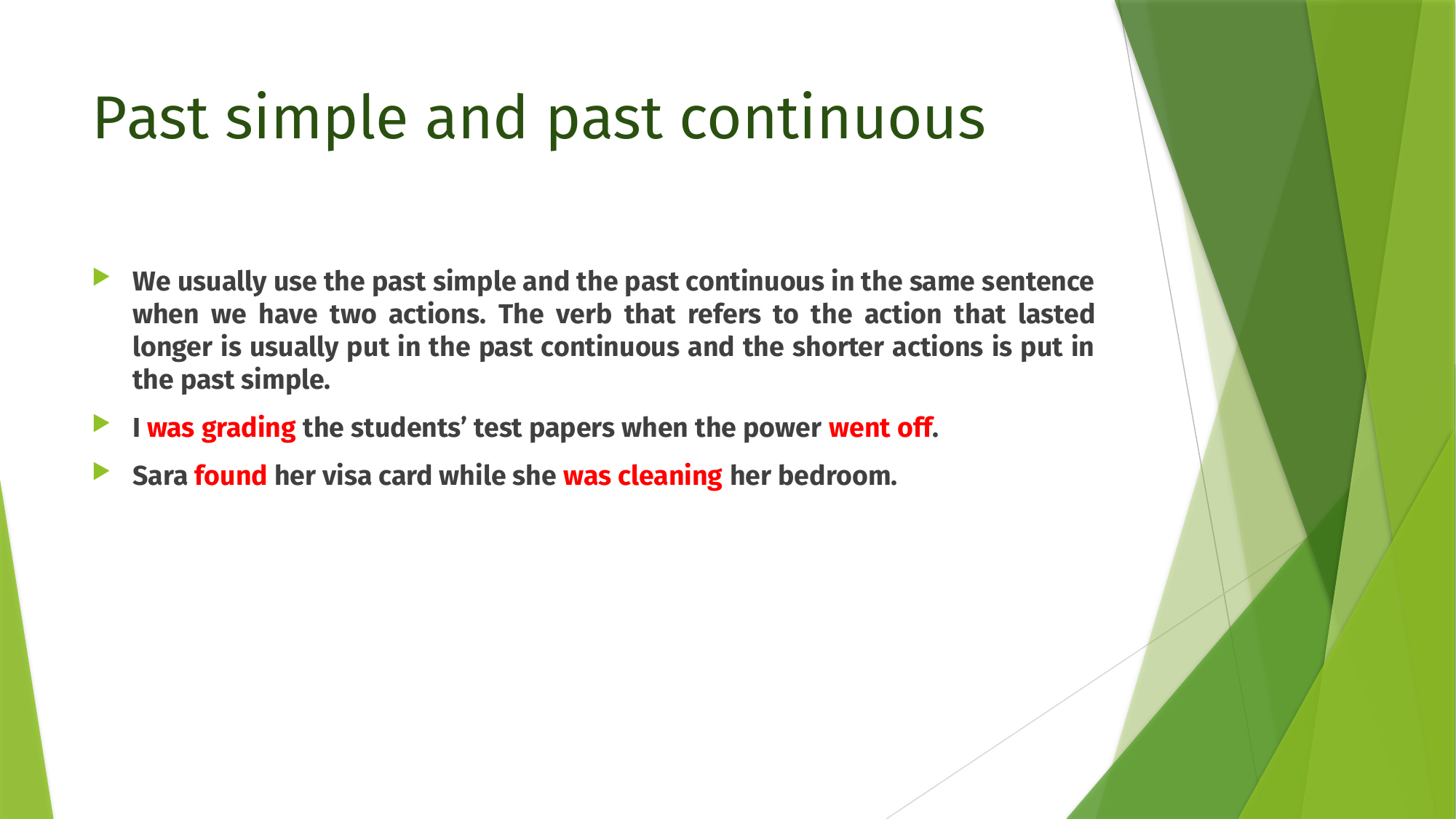

# Past simple and past continuous
We usually use the past simple and the past continuous in the same sentence when we have two actions. The verb that refers to the action that lasted longer is usually put in the past continuous and the shorter actions is put in the past simple.
I was grading the students’ test papers when the power went off.
Sara found her visa card while she was cleaning her bedroom.